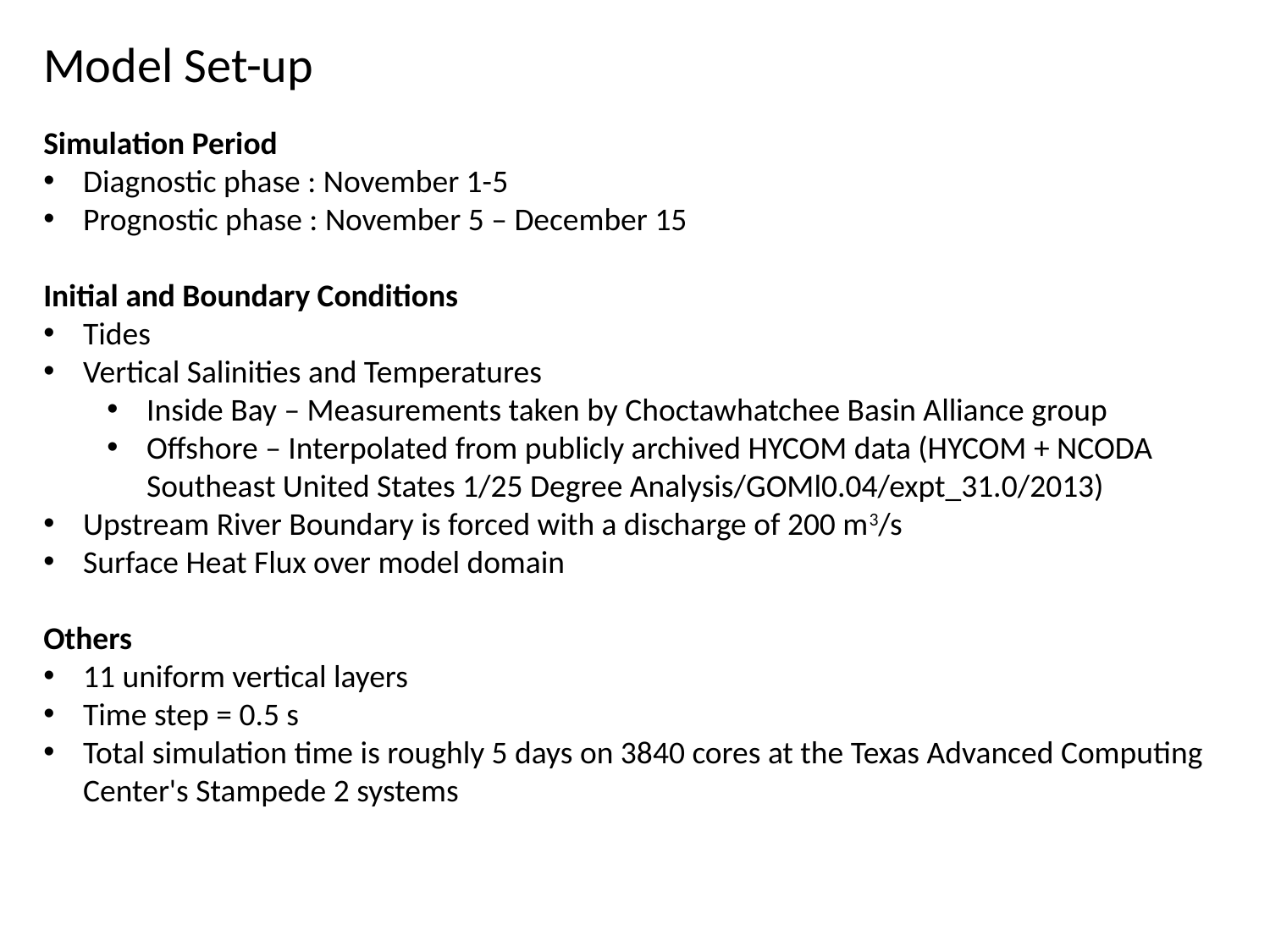

Model Set-up
Simulation Period
Diagnostic phase : November 1-5
Prognostic phase : November 5 – December 15

Initial and Boundary Conditions
Tides
Vertical Salinities and Temperatures
Inside Bay – Measurements taken by Choctawhatchee Basin Alliance group
Offshore – Interpolated from publicly archived HYCOM data (HYCOM + NCODA Southeast United States 1/25 Degree Analysis/GOMl0.04/expt_31.0/2013)
Upstream River Boundary is forced with a discharge of 200 m3/s
Surface Heat Flux over model domain

Others
11 uniform vertical layers
Time step = 0.5 s
Total simulation time is roughly 5 days on 3840 cores at the Texas Advanced Computing Center's Stampede 2 systems